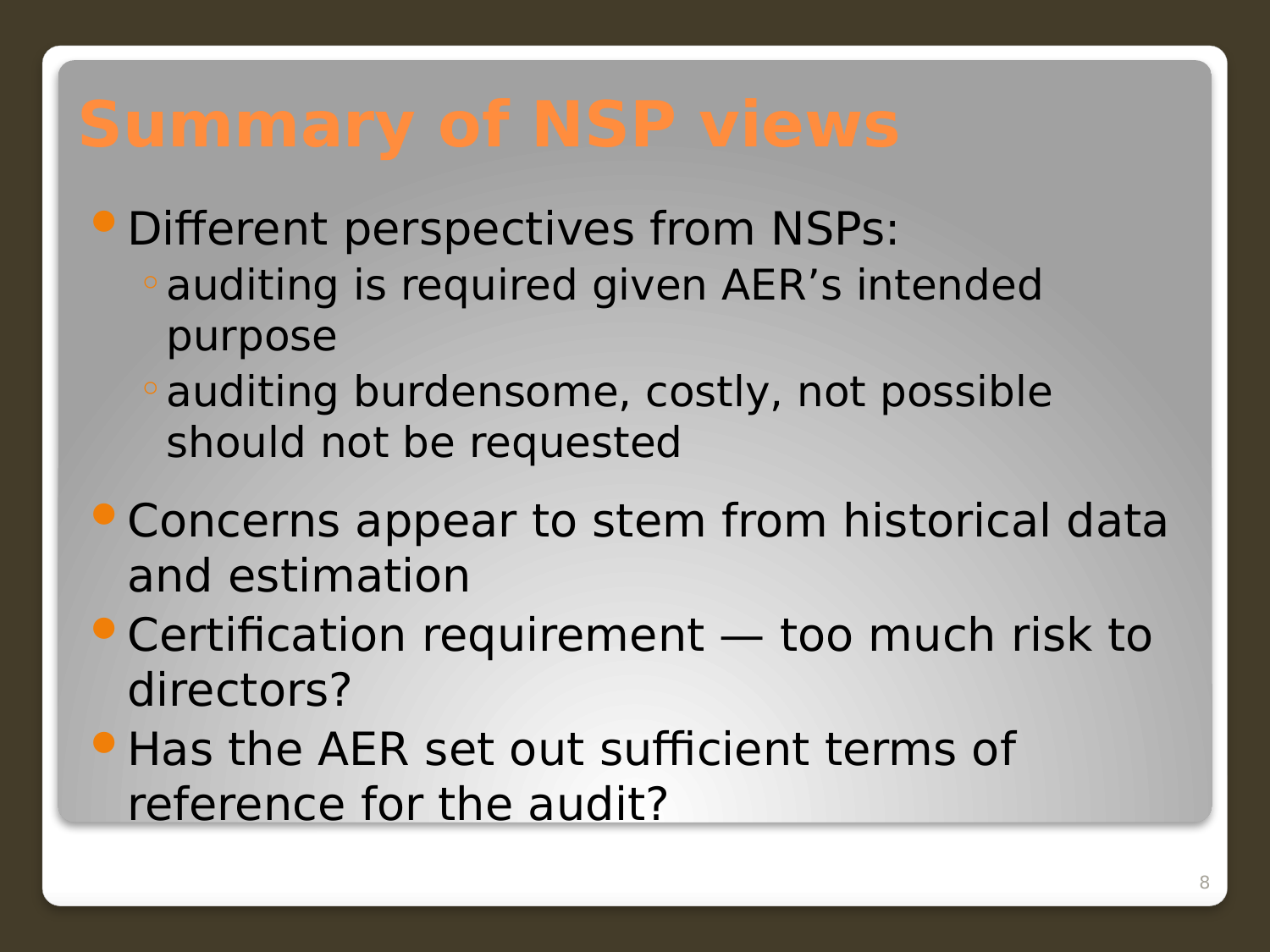

# Summary of NSP views
Different perspectives from NSPs:
auditing is required given AER’s intended purpose
auditing burdensome, costly, not possible should not be requested
Concerns appear to stem from historical data and estimation
Certification requirement — too much risk to directors?
Has the AER set out sufficient terms of reference for the audit?

8